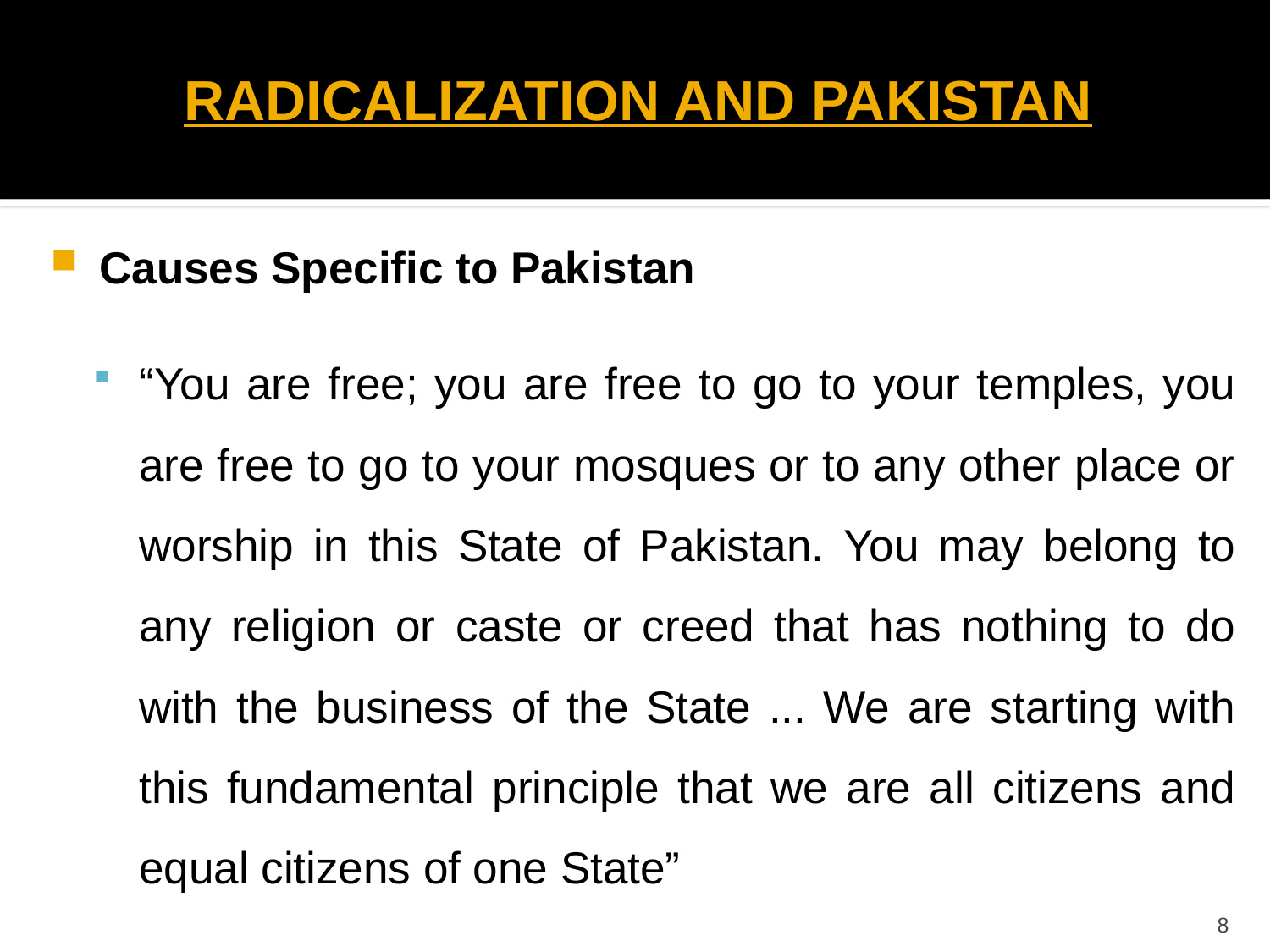

# RADICALIZATION AND PAKISTAN

Causes Specific to Pakistan

“You are free; you are free to go to your temples, you are free to go to your mosques or to any other place or worship in this State of Pakistan. You may belong to any religion or caste or creed that has nothing to do with the business of the State ... We are starting with this fundamental principle that we are all citizens and equal citizens of one State”

8